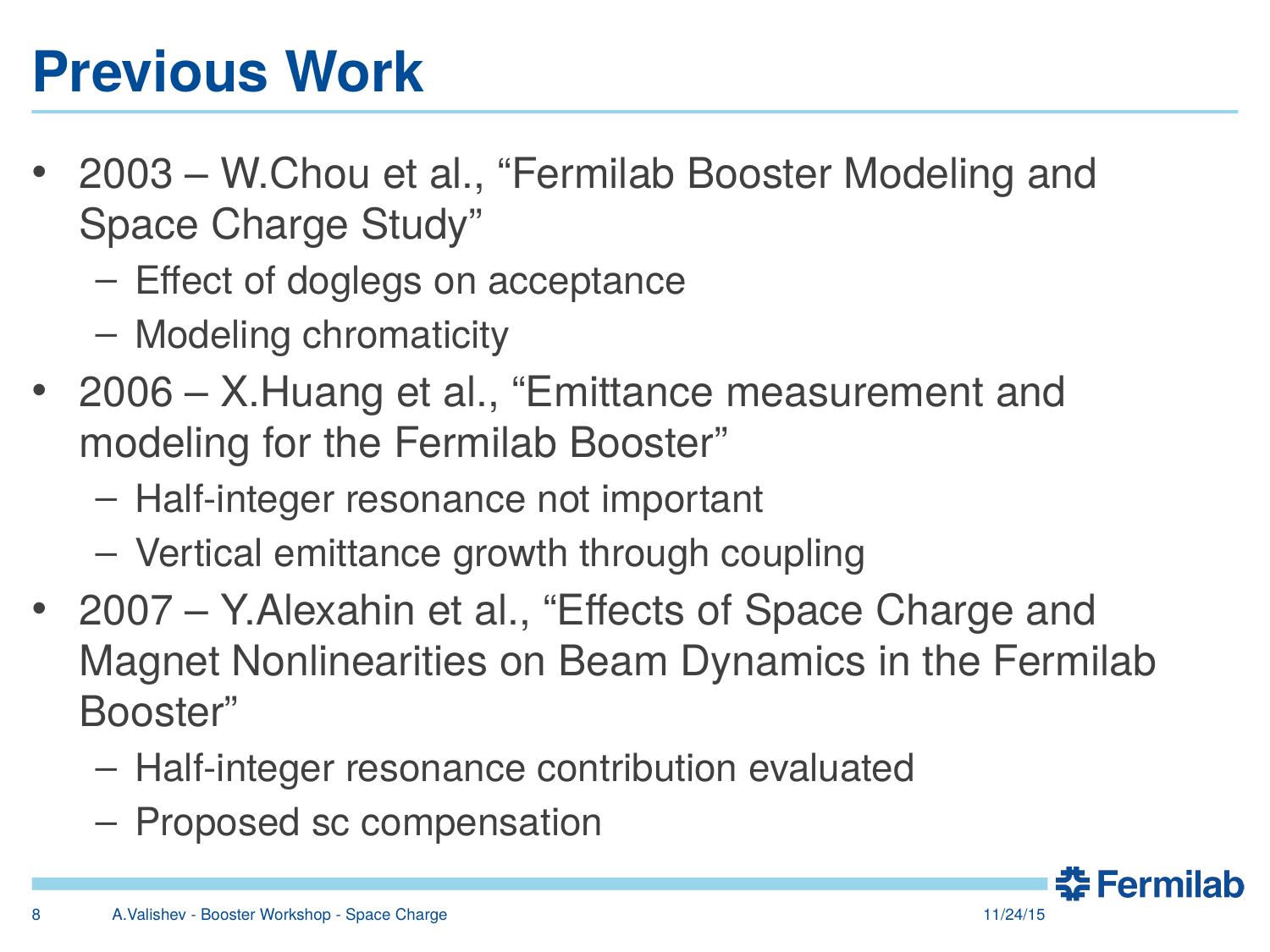

# Previous Work
2003 – W.Chou et al., “Fermilab Booster Modeling and Space Charge Study”
Effect of doglegs on acceptance
Modeling chromaticity
2006 – X.Huang et al., “Emittance measurement and modeling for the Fermilab Booster”
Half-integer resonance not important
Vertical emittance growth through coupling
2007 – Y.Alexahin et al., “Effects of Space Charge and Magnet Nonlinearities on Beam Dynamics in the Fermilab Booster”
Half-integer resonance contribution evaluated
Proposed sc compensation

8
A.Valishev - Booster Workshop - Space Charge
11/24/15